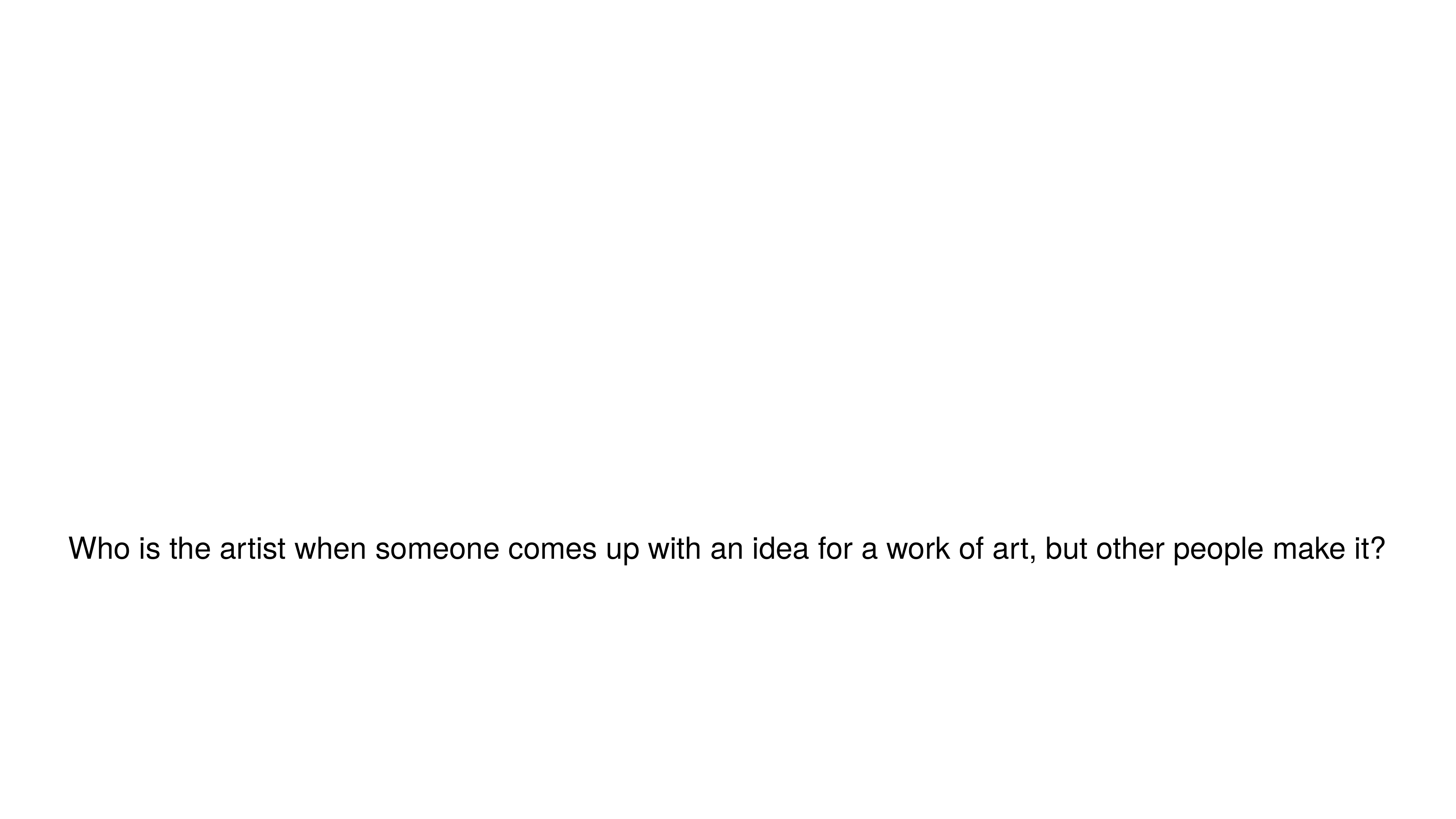

Who is the artist when someone comes up with an idea for a work of art, but other people make it?